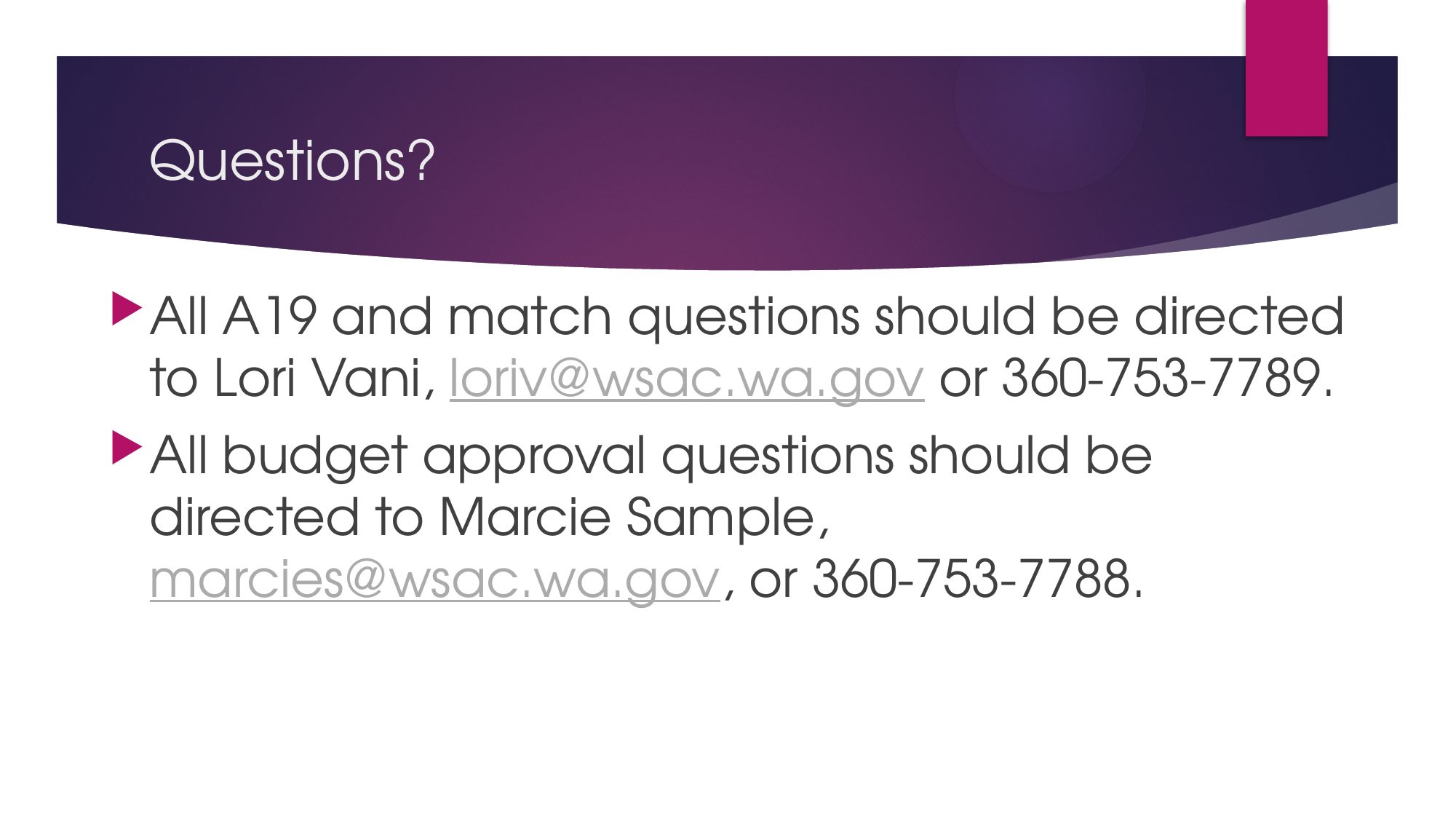

# Questions?
All A19 and match questions should be directed to Lori Vani, loriv@wsac.wa.gov or 360-753-7789.
All budget approval questions should be directed to Marcie Sample, marcies@wsac.wa.gov, or 360-753-7788.